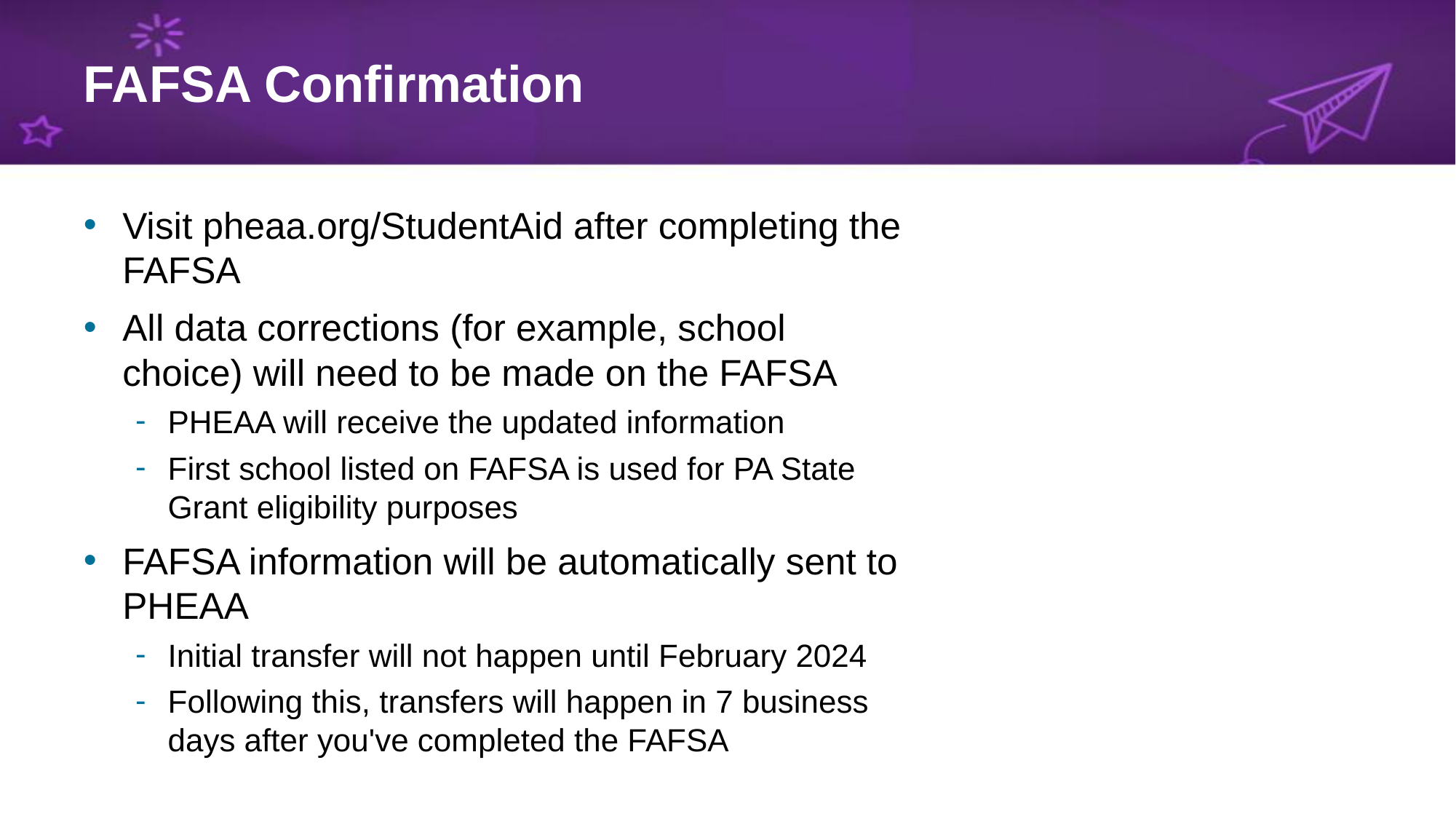

# FAFSA Confirmation
Visit pheaa.org/StudentAid after completing the FAFSA
All data corrections (for example, school choice) will need to be made on the FAFSA
PHEAA will receive the updated information
First school listed on FAFSA is used for PA State Grant eligibility purposes
FAFSA information will be automatically sent to PHEAA
Initial transfer will not happen until February 2024
Following this, transfers will happen in 7 business days after you've completed the FAFSA